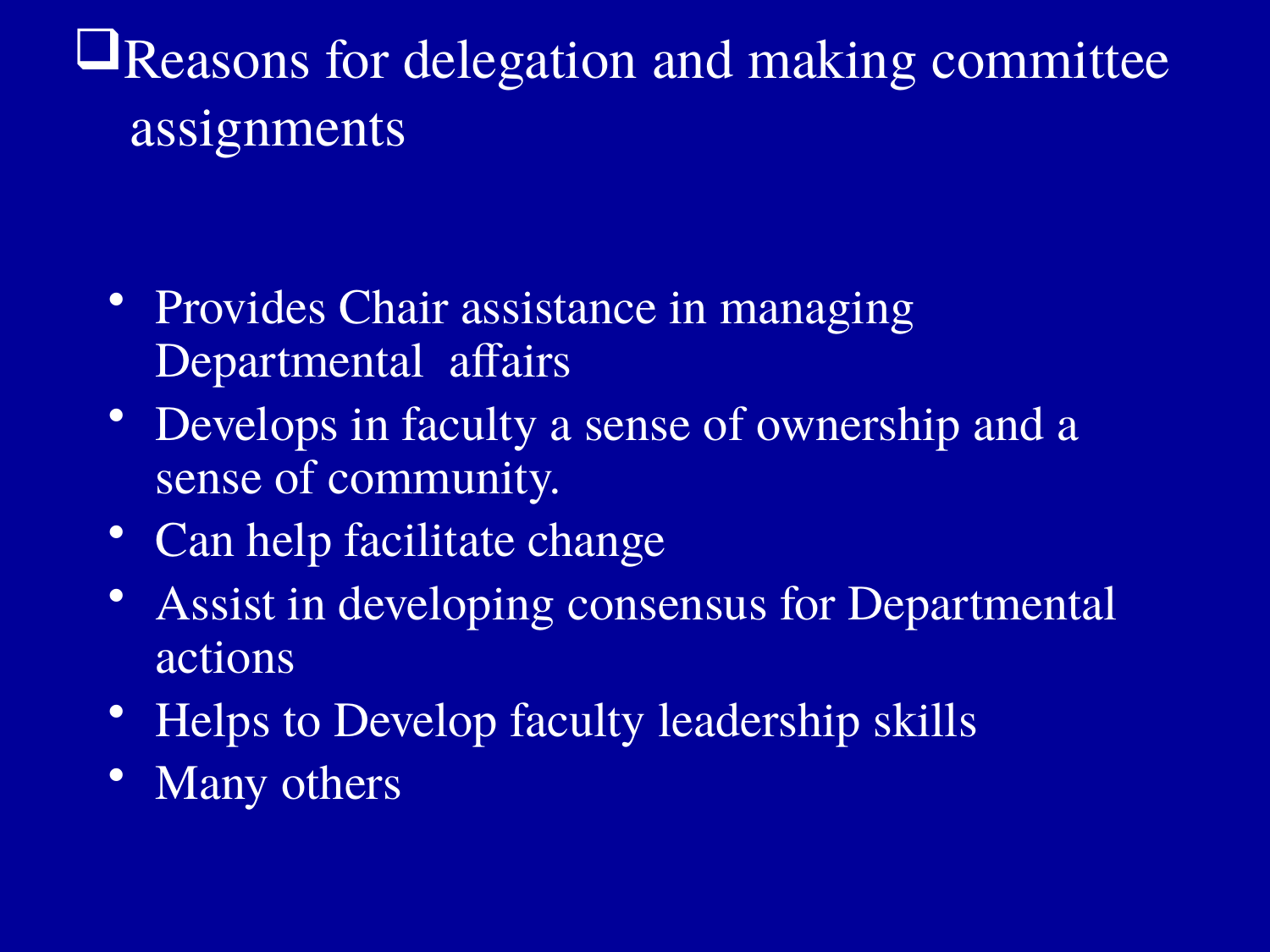

Reasons for delegation and making committee
    assignments
Provides Chair assistance in managing Departmental  affairs
Develops in faculty a sense of ownership and a sense of community.
Can help facilitate change
Assist in developing consensus for Departmental actions
Helps to Develop faculty leadership skills
Many others